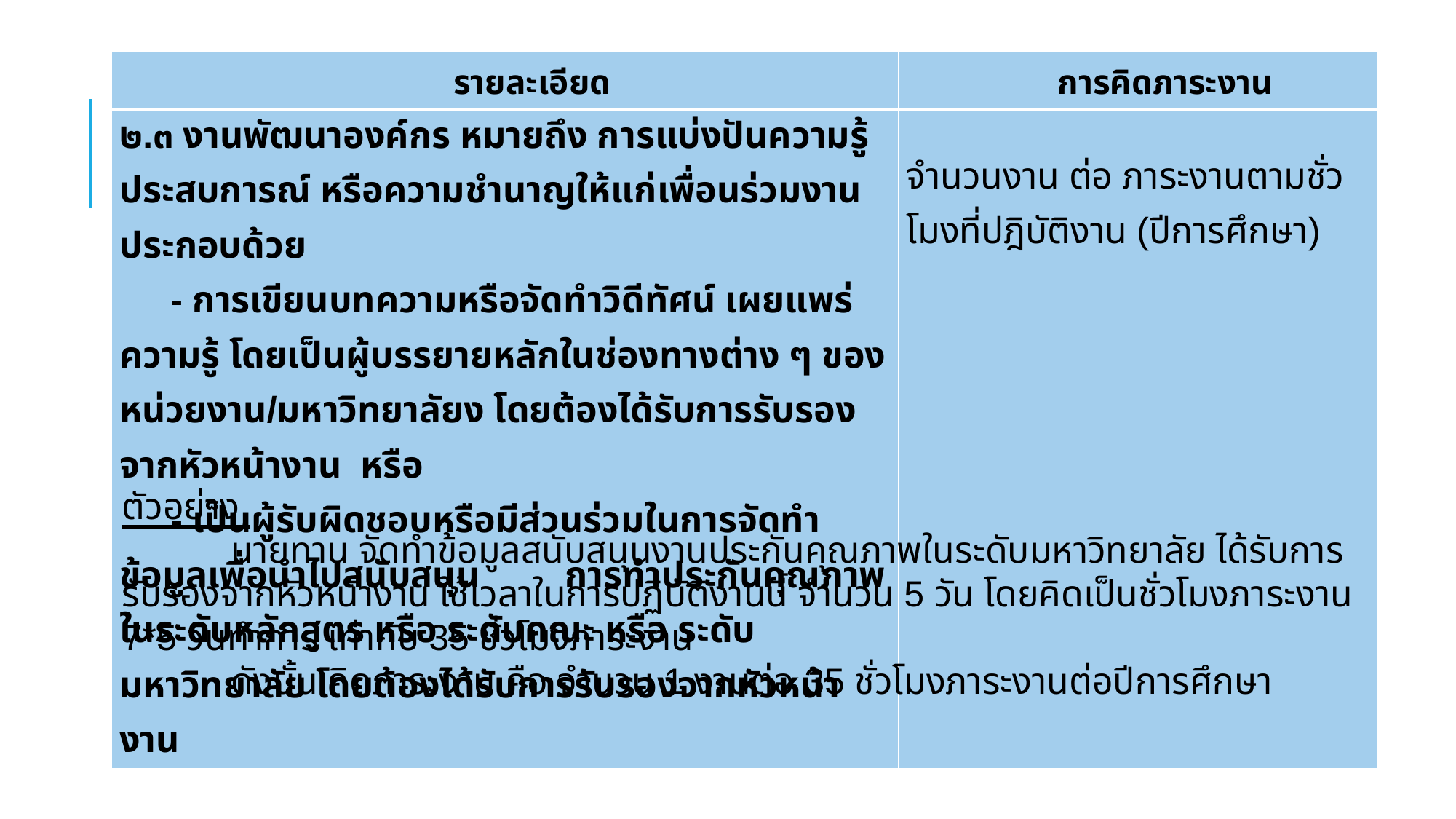

| รายละเอียด | การคิดภาระงาน |
| --- | --- |
| ๒.๓ งานพัฒนาองค์กร หมายถึง การแบ่งปันความรู้ ประสบการณ์ หรือความชำนาญให้แก่เพื่อนร่วมงาน ประกอบด้วย - การเขียนบทความหรือจัดทำวิดีทัศน์ เผยแพร่ความรู้ โดยเป็นผู้บรรยายหลักในช่องทางต่าง ๆ ของหน่วยงาน/มหาวิทยาลัยง โดยต้องได้รับการรับรองจากหัวหน้างาน หรือ - เป็นผู้รับผิดชอบหรือมีส่วนร่วมในการจัดทำข้อมูลเพื่อนำไปสนับสนุน การทำประกันคุณภาพในระดับหลักสูตร หรือ ระดับคณะ หรือ ระดับมหาวิทยาลัย โดยต้องได้รับการรับรองจากหัวหน้างาน | จำนวนงาน ต่อ ภาระงานตามชั่วโมงที่ปฎิบัติงาน (ปีการศึกษา) |
ตัวอย่าง
	นายทาน จัดทำข้อมูลสนับสนุนงานประกันคุณภาพในระดับมหาวิทยาลัย ได้รับการรับรองจากหัวหน้างาน ใช้เวลาในการปฏิบัติงานนี้ จำนวน 5 วัน โดยคิดเป็นชั่วโมงภาระงาน 7*5 วันทำการ เท่ากับ 35 ชั่วโมงภาระงาน
	ดังนั้น คิดภาระงาน คือ จำนวน 1 งานต่อ 35 ชั่วโมงภาระงานต่อปีการศึกษา